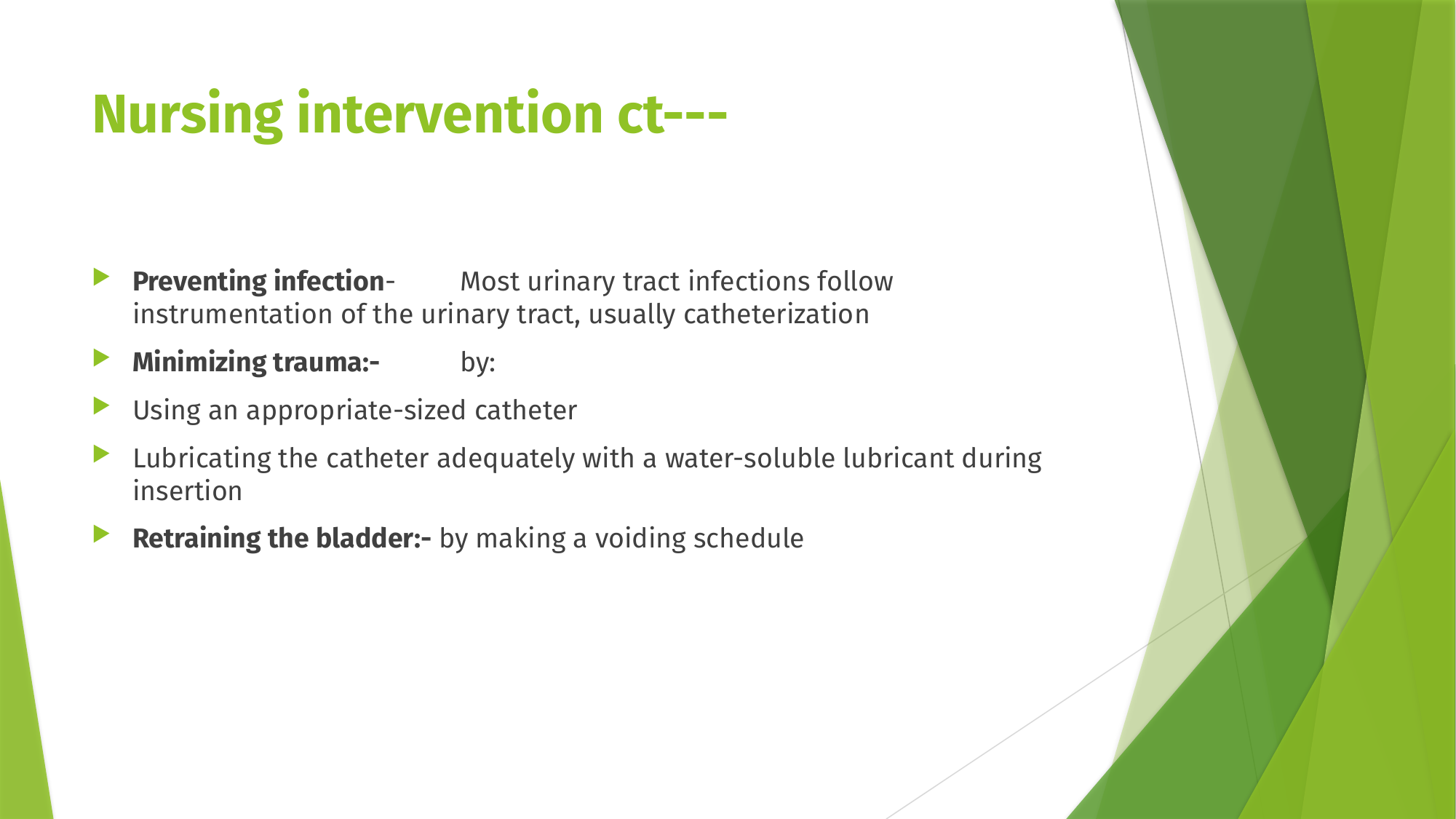

# Nursing intervention ct---
Preventing infection-	Most urinary tract infections follow instrumentation of the urinary tract, usually catheterization
Minimizing trauma:-	by:
Using an appropriate-sized catheter
Lubricating the catheter adequately with a water-soluble lubricant during insertion
Retraining the bladder:- by making a voiding schedule